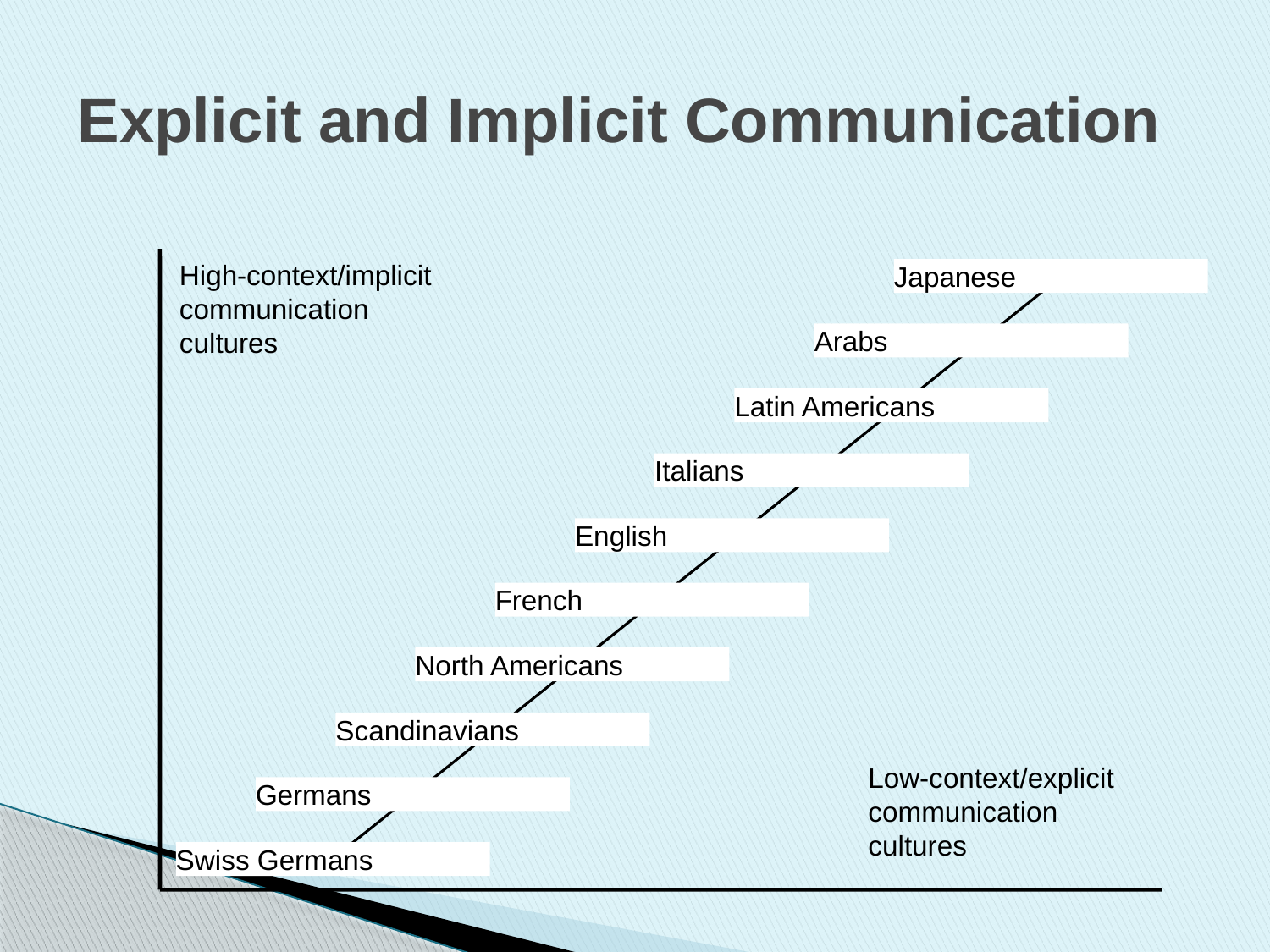

# Explicit and Implicit Communication

High-context/implicit communication cultures
Low-context/explicit communication cultures
Japanese

Arabs
Latin Americans
Italians
English
French
North Americans
Scandinavians
Germans
Swiss Germans